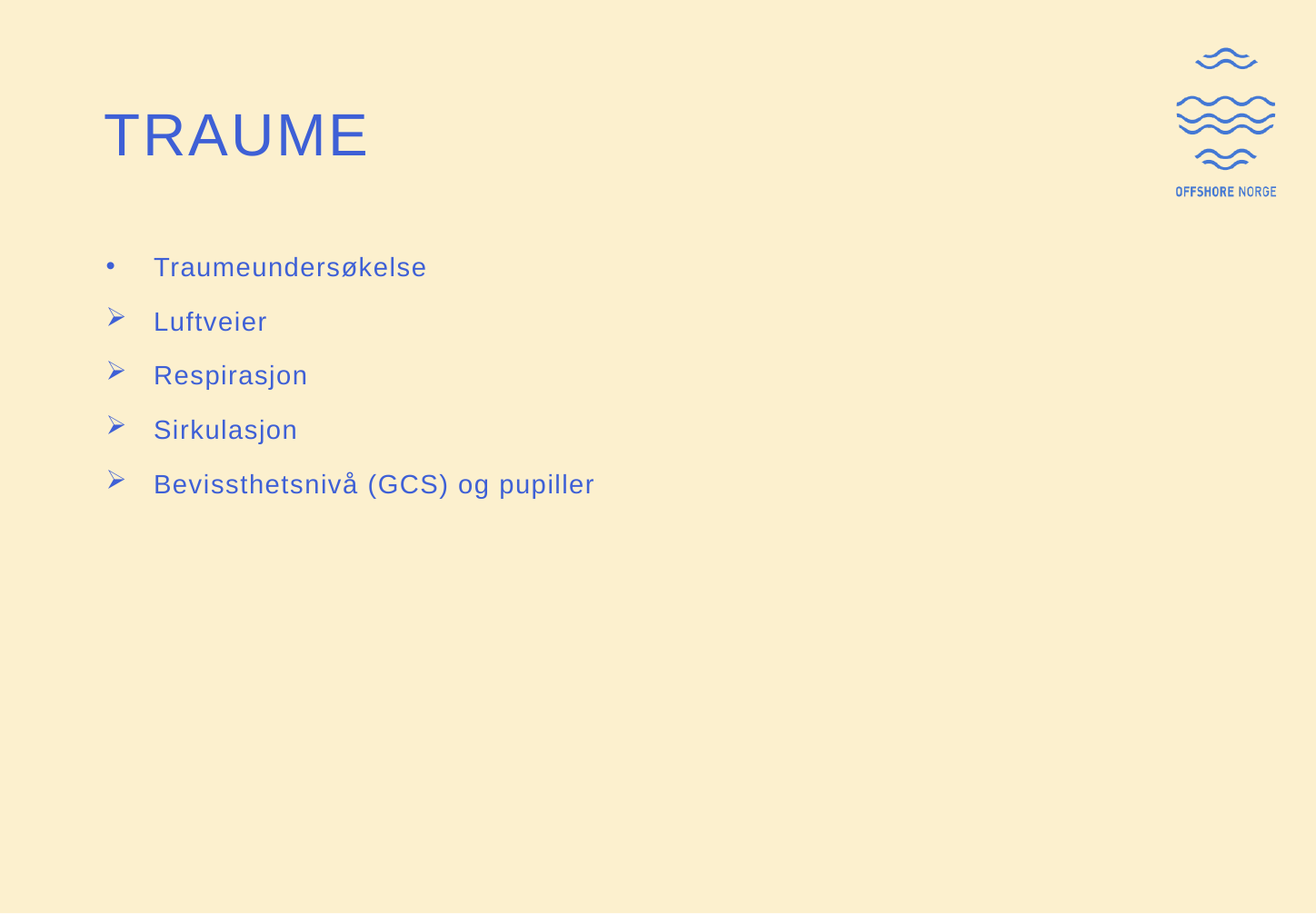

# Traume
Traumeundersøkelse
Luftveier
Respirasjon
Sirkulasjon
Bevissthetsnivå (GCS) og pupiller